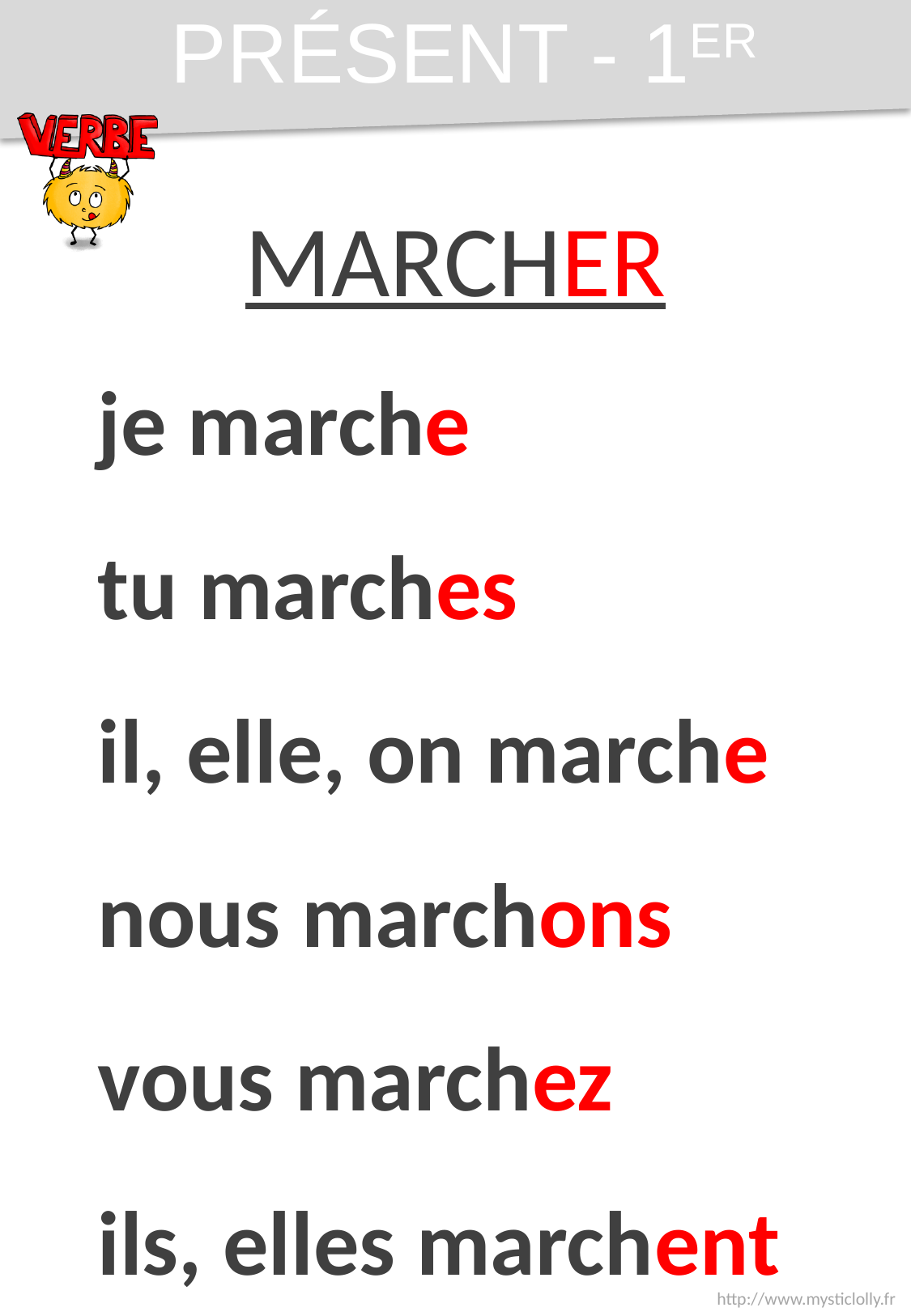

PRÉSENT - 1ER
MARCHER
je marche
tu marches
il, elle, on marche
nous marchons
vous marchez
ils, elles marchent